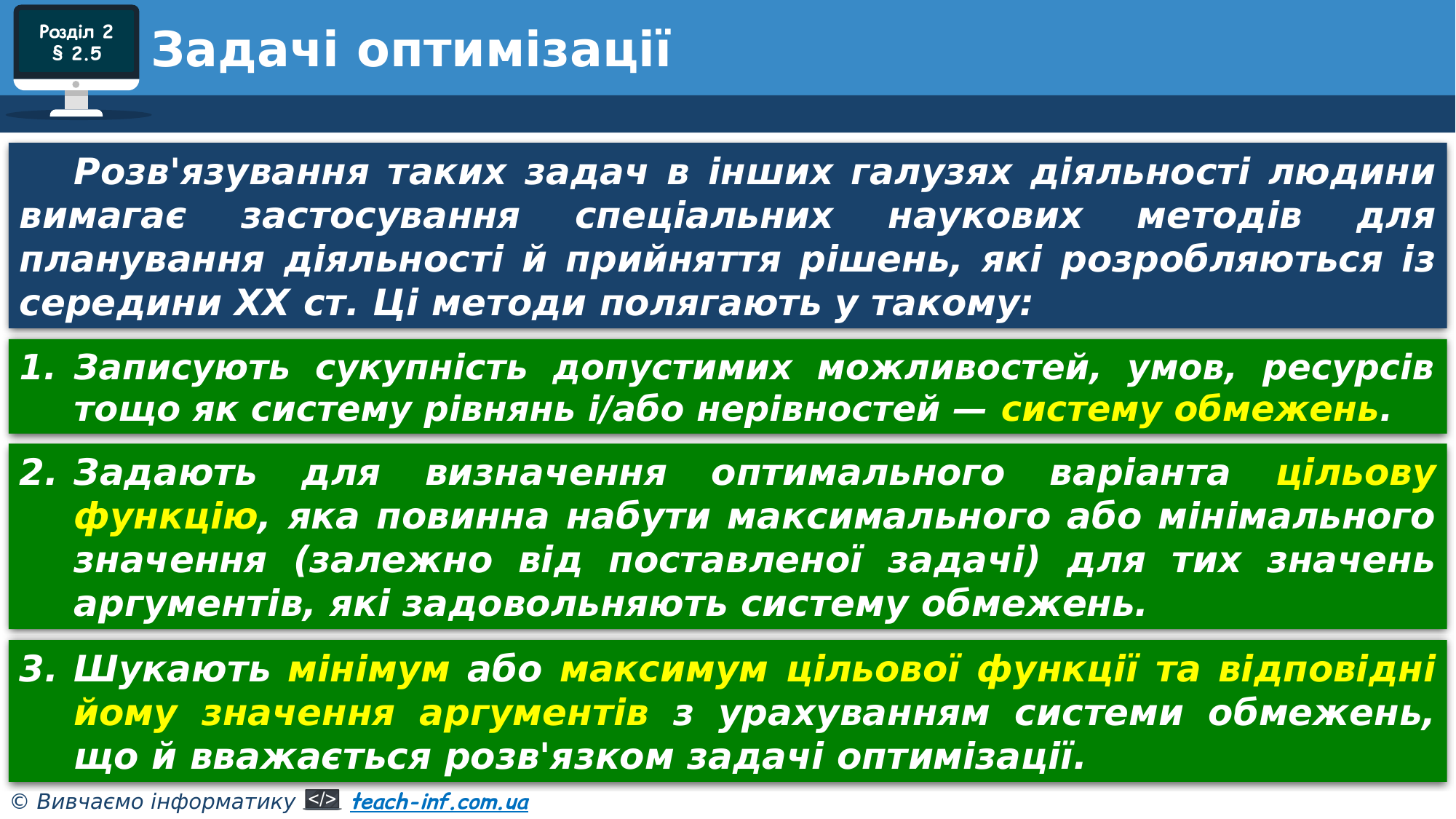

# Задачі оптимізації
Розв'язування таких задач в інших галузях діяльності людини вимагає застосування спеціальних наукових методів для планування діяльності й прийняття рішень, які розробляються із середини XX ст. Ці методи полягають у такому:
Записують сукупність допустимих можливостей, умов, ресурсів тощо як систему рівнянь і/або нерівностей — систему обмежень.
Задають для визначення оптимального варіанта цільову функцію, яка повинна набути максимального або мінімального значення (залежно від поставленої задачі) для тих значень аргументів, які задовольняють систему обмежень.
Шукають мінімум або максимум цільової функції та відповідні йому значення аргументів з урахуванням системи обмежень, що й вважається розв'язком задачі оптимізації.